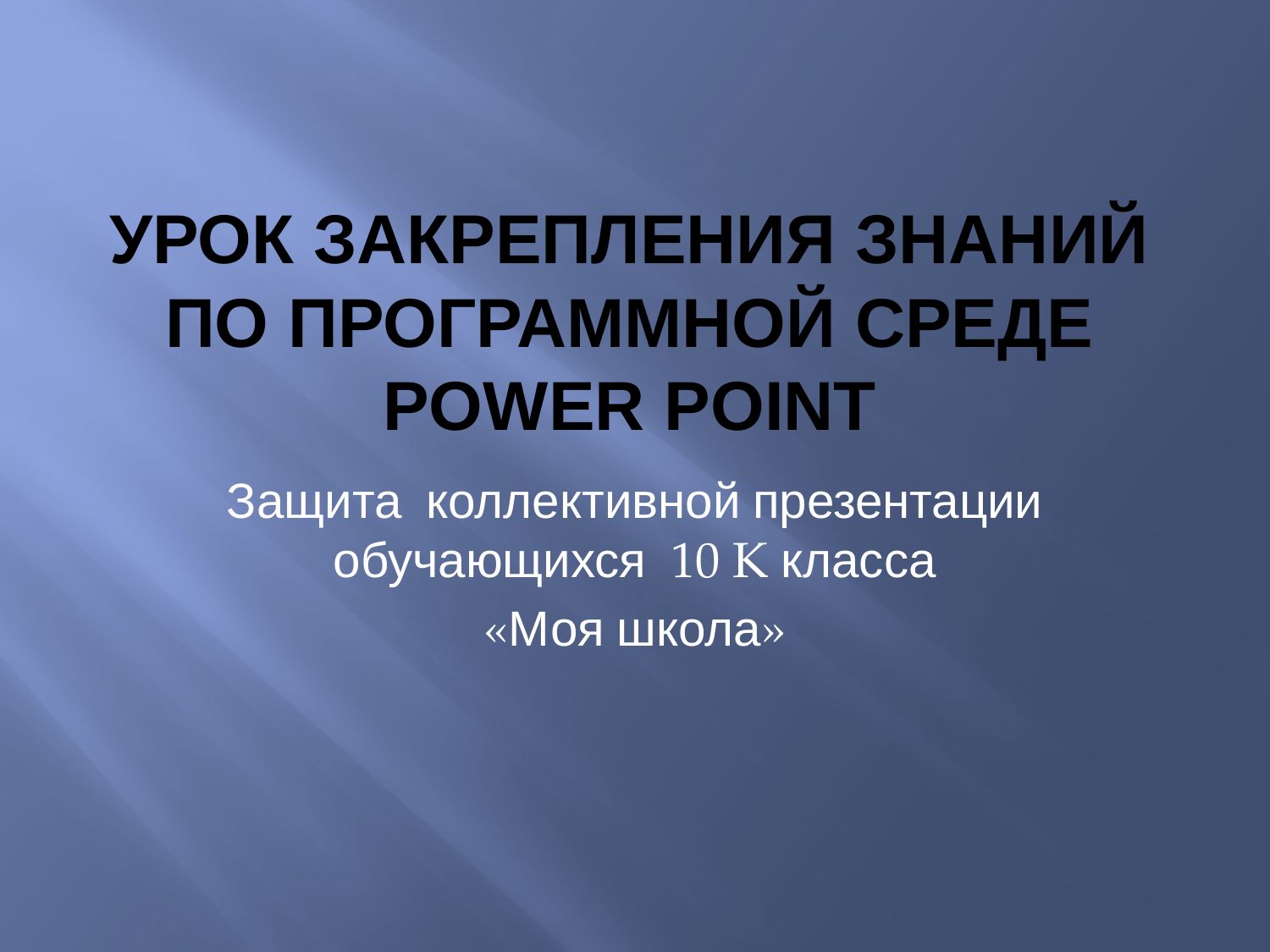

# Урок закрепления знаний по программной среде Power point
Защита  коллективной презентации обучающихся  10 K класса
«Моя школа»